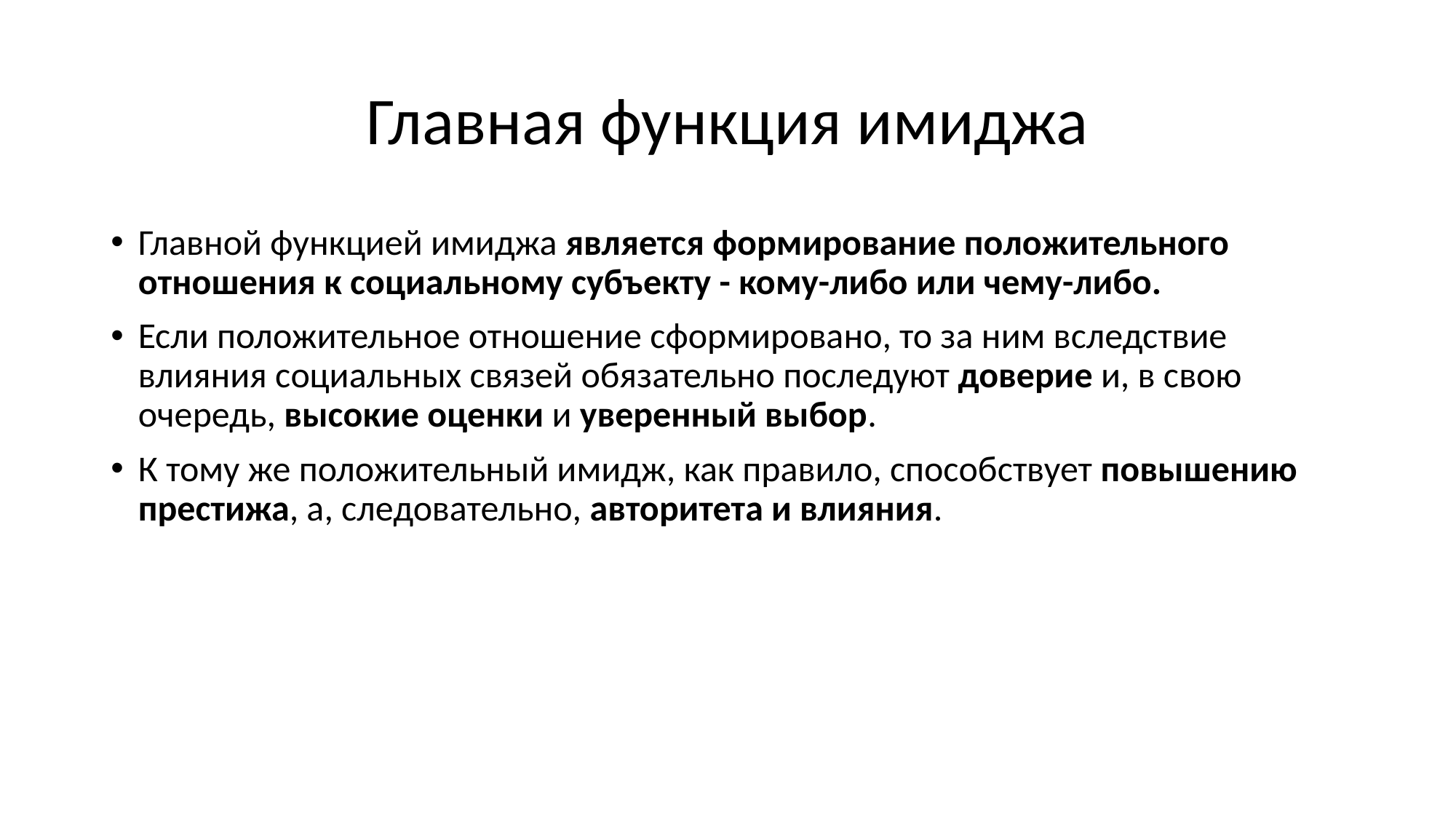

# Главная функция имиджа
Главной функцией имиджа является формирование положительного отношения к социальному субъекту - кому-либо или чему-либо.
Если положительное отношение сформировано, то за ним вследствие влияния социальных связей обязательно последуют доверие и, в свою очередь, высокие оценки и уверенный выбор.
К тому же положительный имидж, как правило, способствует повышению престижа, а, следовательно, авторитета и влияния.